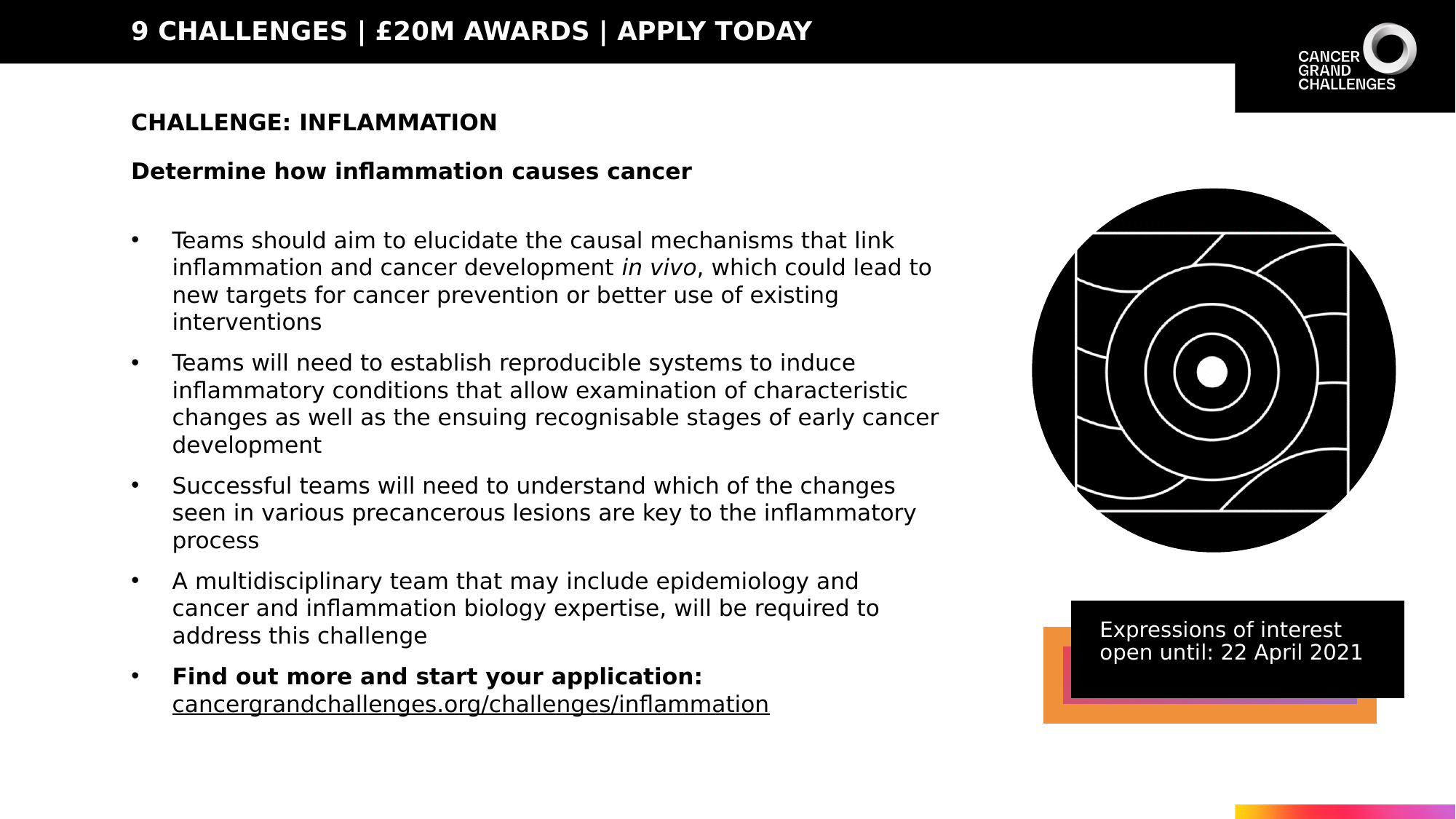

# 9 challenges | £20m awards | apply today
CHALLENGE: INFLAMMATION

Determine how inflammation causes cancer

Teams should aim to elucidate the causal mechanisms that link inflammation and cancer development in vivo, which could lead to new targets for cancer prevention or better use of existing interventions
Teams will need to establish reproducible systems to induce inflammatory conditions that allow examination of characteristic changes as well as the ensuing recognisable stages of early cancer development
Successful teams will need to understand which of the changes seen in various precancerous lesions are key to the inflammatory process
A multidisciplinary team that may include epidemiology and cancer and inflammation biology expertise, will be required to address this challenge
Find out more and start your application:
cancergrandchallenges.org/challenges/inflammation

Expressions of interest open until: 22 April 2021